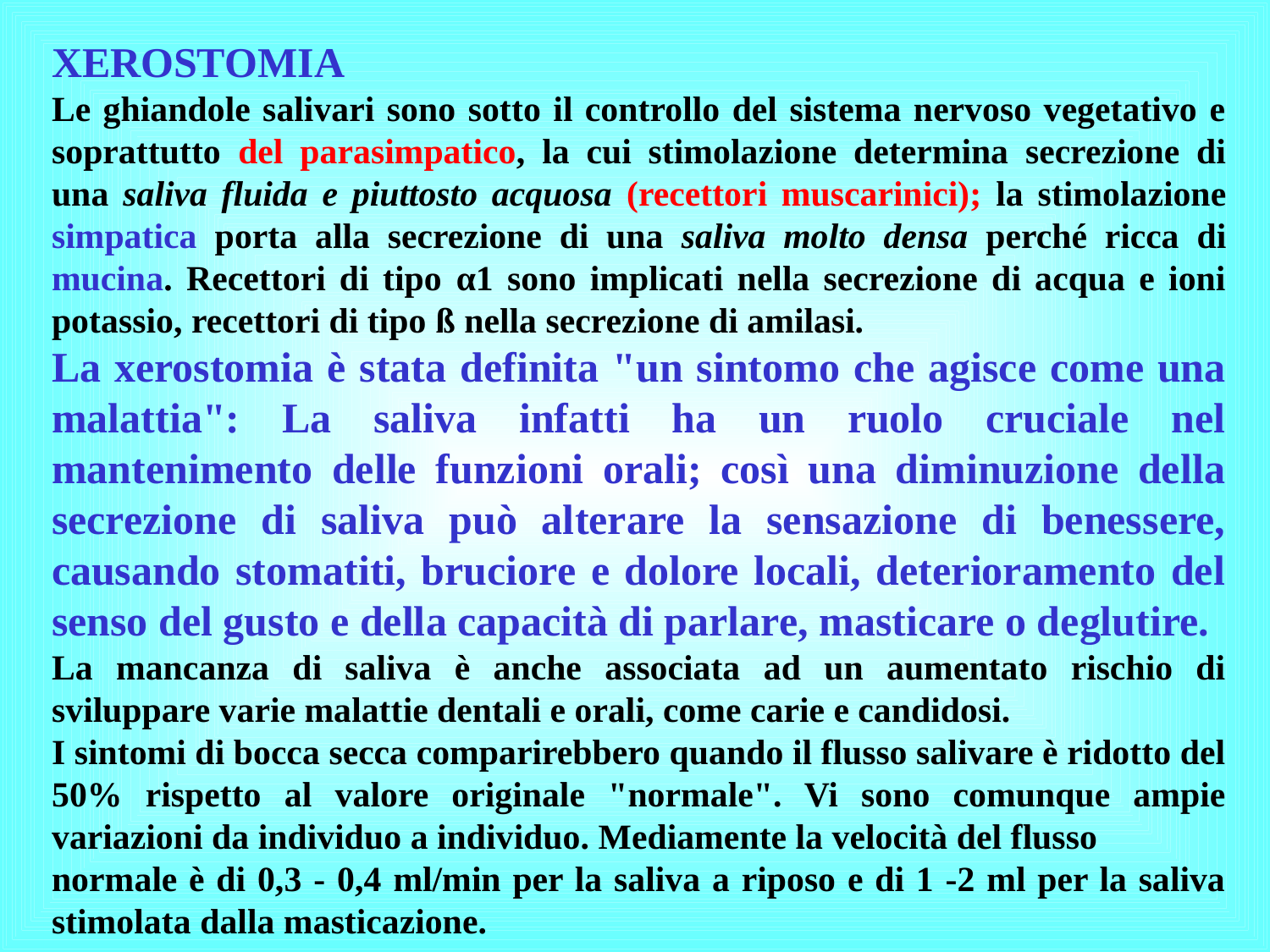

XEROSTOMIA
Le ghiandole salivari sono sotto il controllo del sistema nervoso vegetativo e soprattutto del parasimpatico, la cui stimolazione determina secrezione di una saliva fluida e piuttosto acquosa (recettori muscarinici); la stimolazione simpatica porta alla secrezione di una saliva molto densa perché ricca di mucina. Recettori di tipo α1 sono implicati nella secrezione di acqua e ioni potassio, recettori di tipo ß nella secrezione di amilasi.
La xerostomia è stata definita "un sintomo che agisce come una malattia": La saliva infatti ha un ruolo cruciale nel mantenimento delle funzioni orali; così una diminuzione della secrezione di saliva può alterare la sensazione di benessere, causando stomatiti, bruciore e dolore locali, deterioramento del senso del gusto e della capacità di parlare, masticare o deglutire.
La mancanza di saliva è anche associata ad un aumentato rischio di sviluppare varie malattie dentali e orali, come carie e candidosi.
I sintomi di bocca secca comparirebbero quando il flusso salivare è ridotto del 50% rispetto al valore originale "normale". Vi sono comunque ampie variazioni da individuo a individuo. Mediamente la velocità del flusso
normale è di 0,3 - 0,4 ml/min per la saliva a riposo e di 1 -2 ml per la saliva stimolata dalla masticazione.